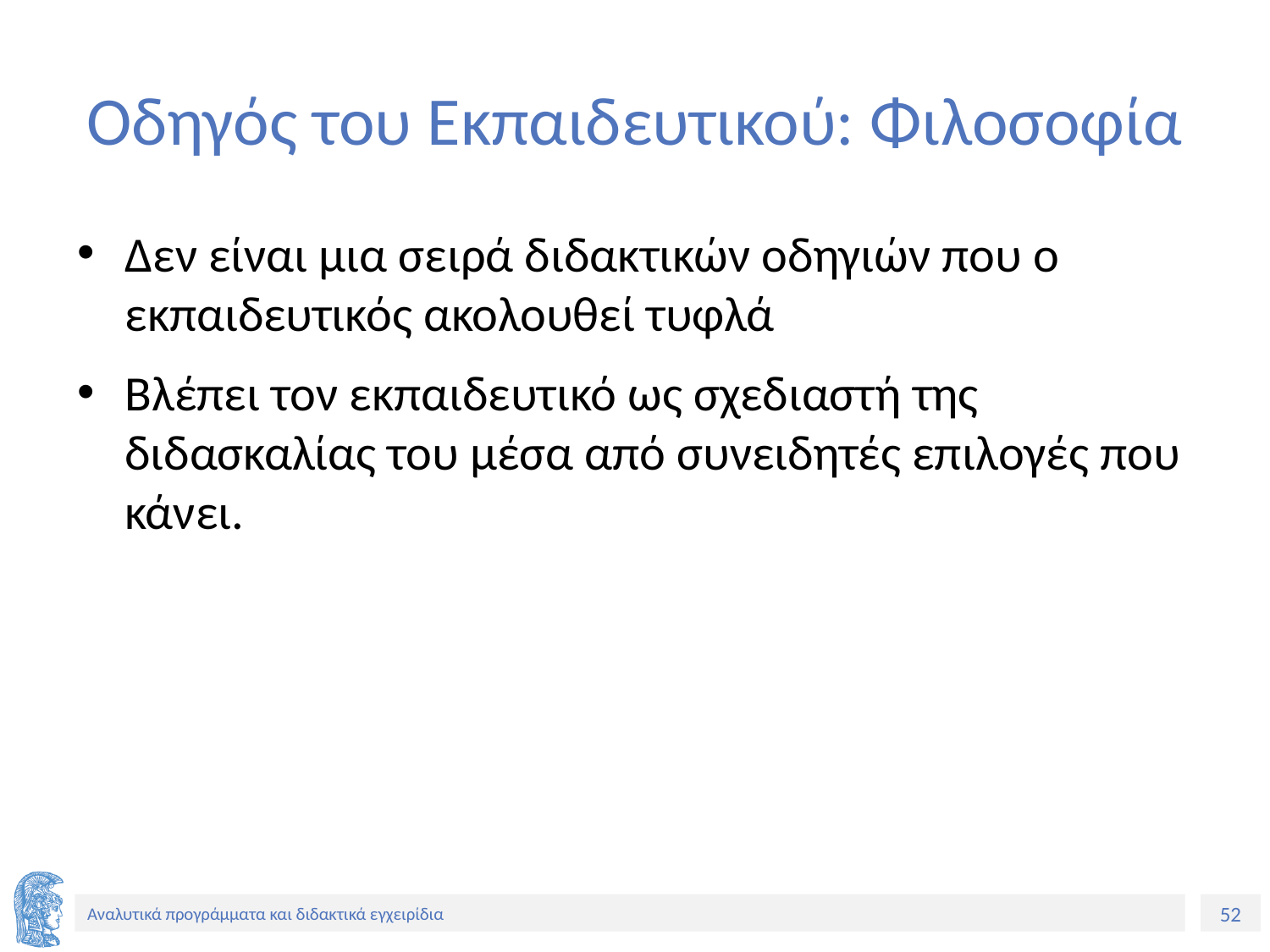

# Οδηγός του Εκπαιδευτικού: Φιλοσοφία
Δεν είναι μια σειρά διδακτικών οδηγιών που ο εκπαιδευτικός ακολουθεί τυφλά
Βλέπει τον εκπαιδευτικό ως σχεδιαστή της διδασκαλίας του μέσα από συνειδητές επιλογές που κάνει.